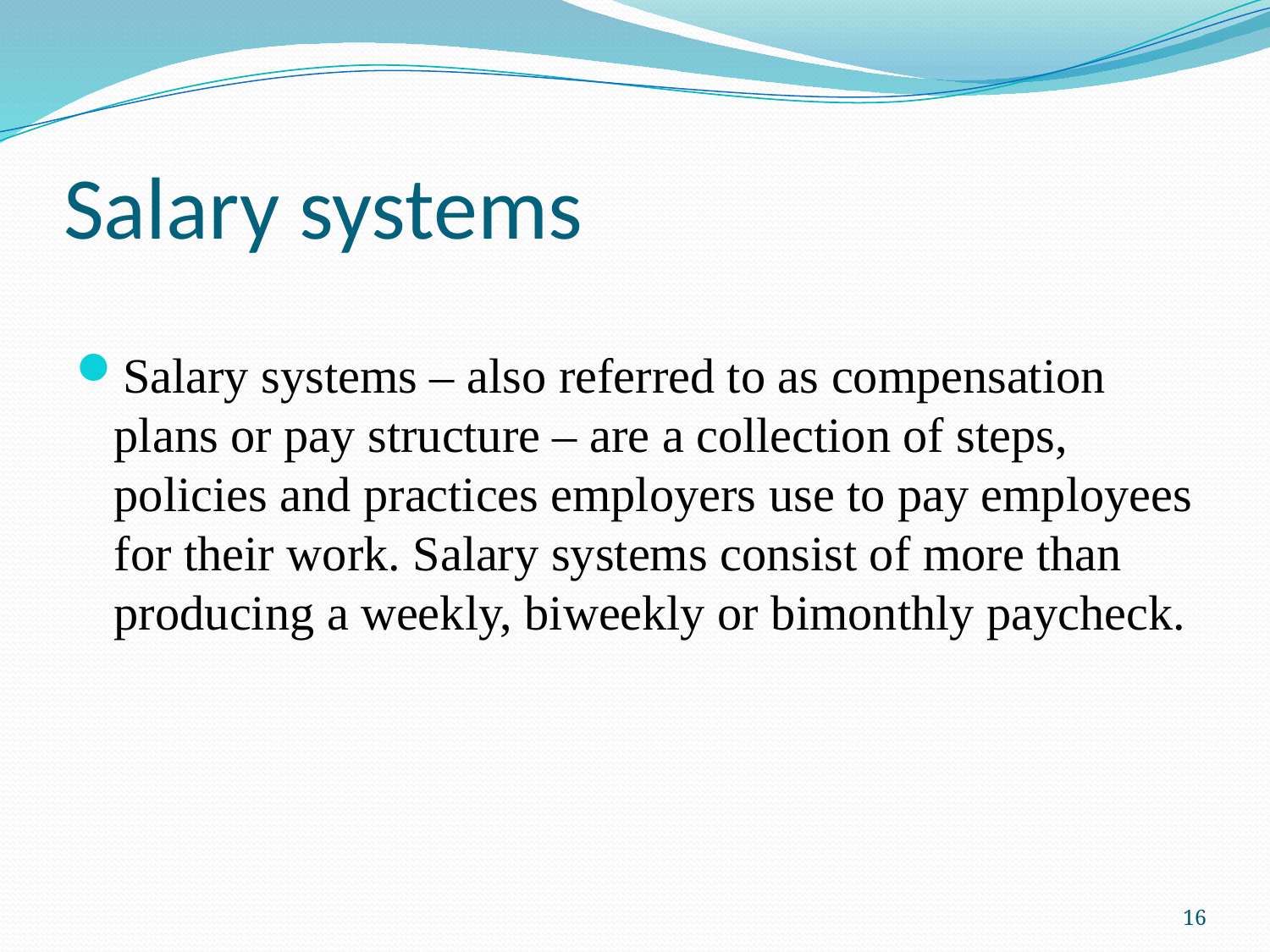

# Salary systems

Salary systems – also referred to as compensation plans or pay structure – are a collection of steps, policies and practices employers use to pay employees for their work. Salary systems consist of more than producing a weekly, biweekly or bimonthly paycheck.

16